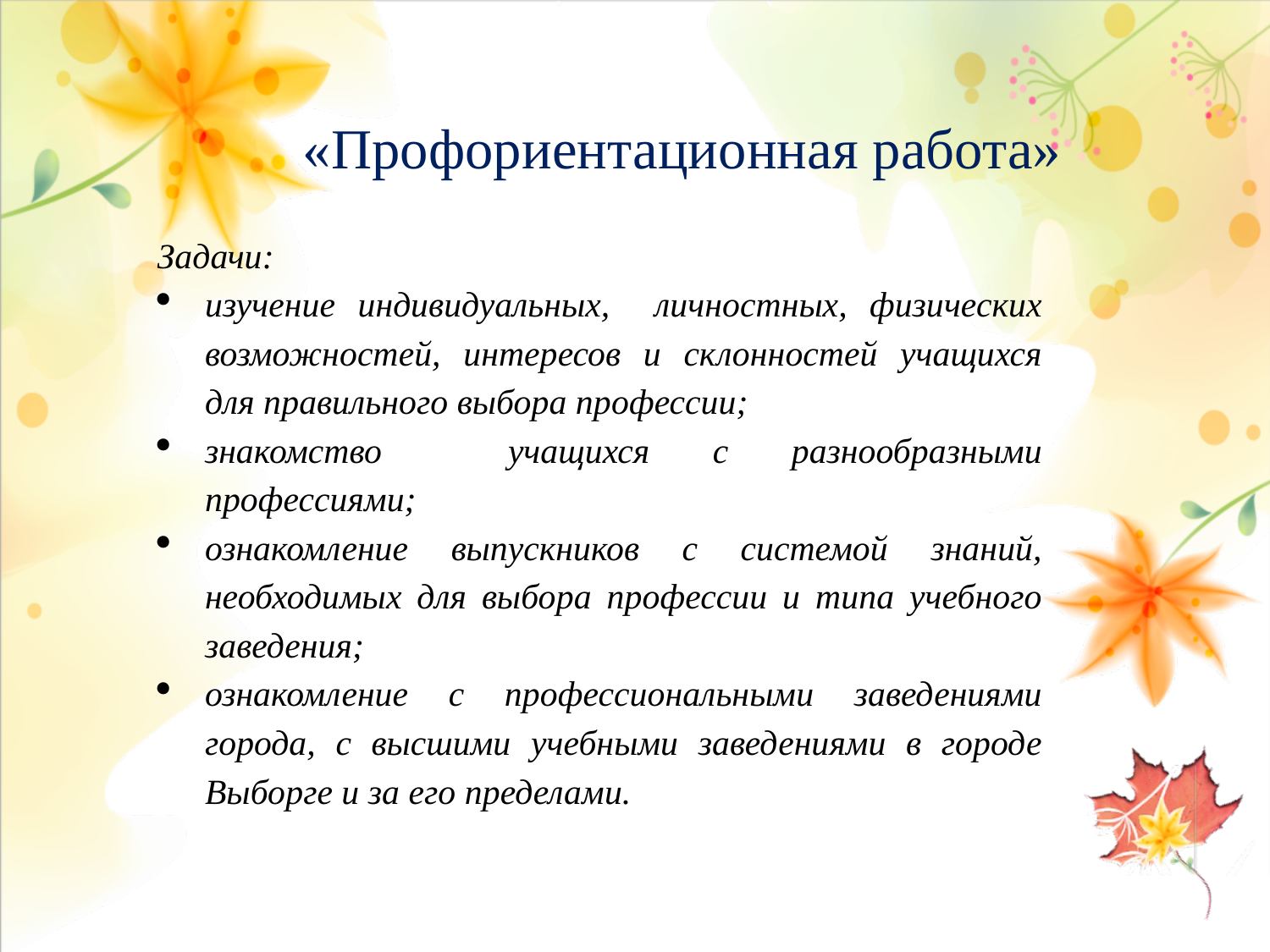

«Профориентационная работа»
Задачи:
изучение индивидуальных,  личностных, физических возможностей, интересов и склонностей учащихся для правильного выбора профессии;
знакомство  учащихся с разнообразными профессиями;
ознакомление выпускников с системой знаний, необходимых для выбора профессии и типа учебного заведения;
ознакомление с профессиональными заведениями города, с высшими учебными заведениями в городе Выборге и за его пределами.